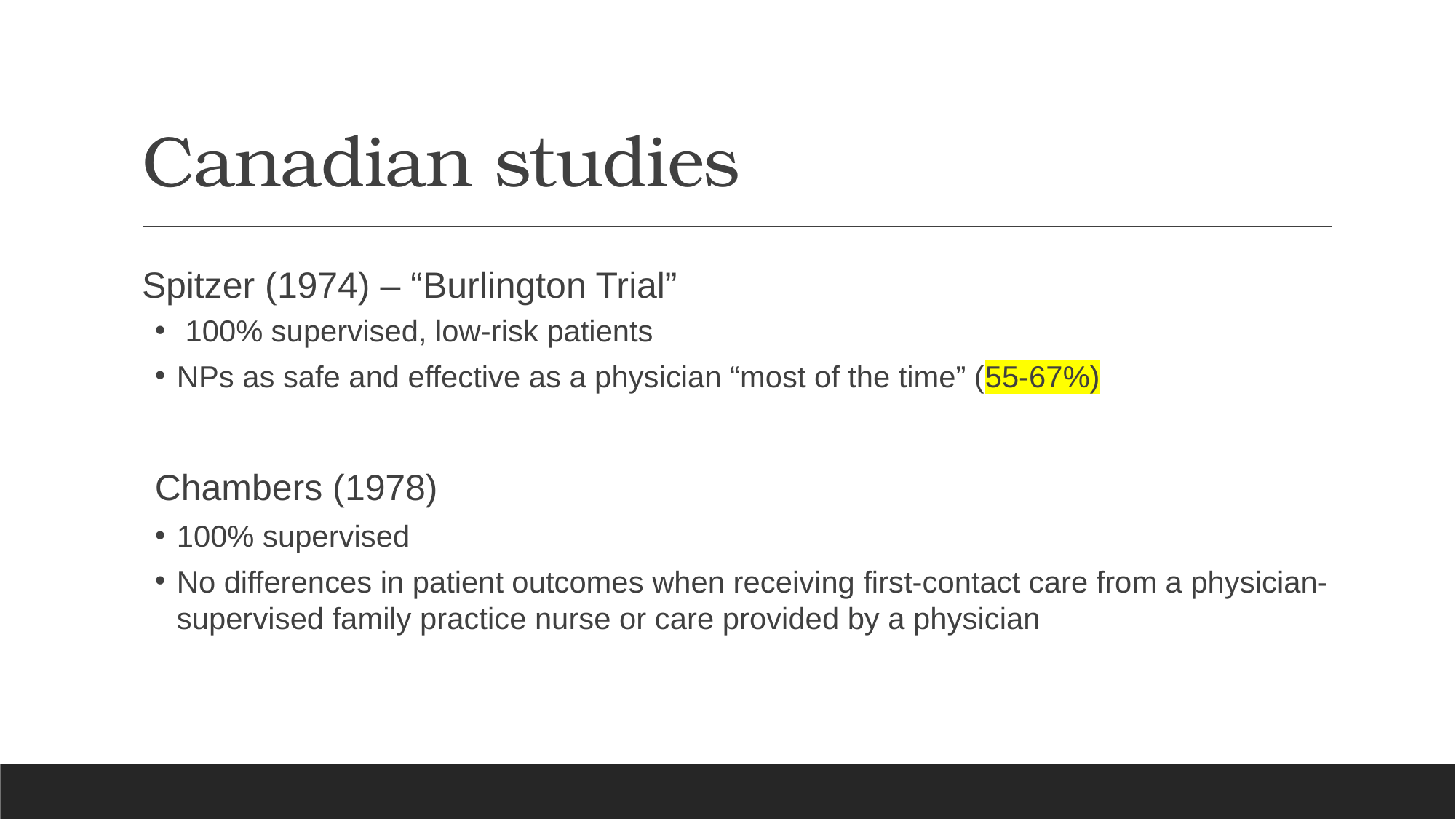

# Canadian studies
Spitzer (1974) – “Burlington Trial”
 100% supervised, low-risk patients
NPs as safe and effective as a physician “most of the time” (55-67%)

Chambers (1978)
100% supervised
No differences in patient outcomes when receiving first-contact care from a physician-supervised family practice nurse or care provided by a physician